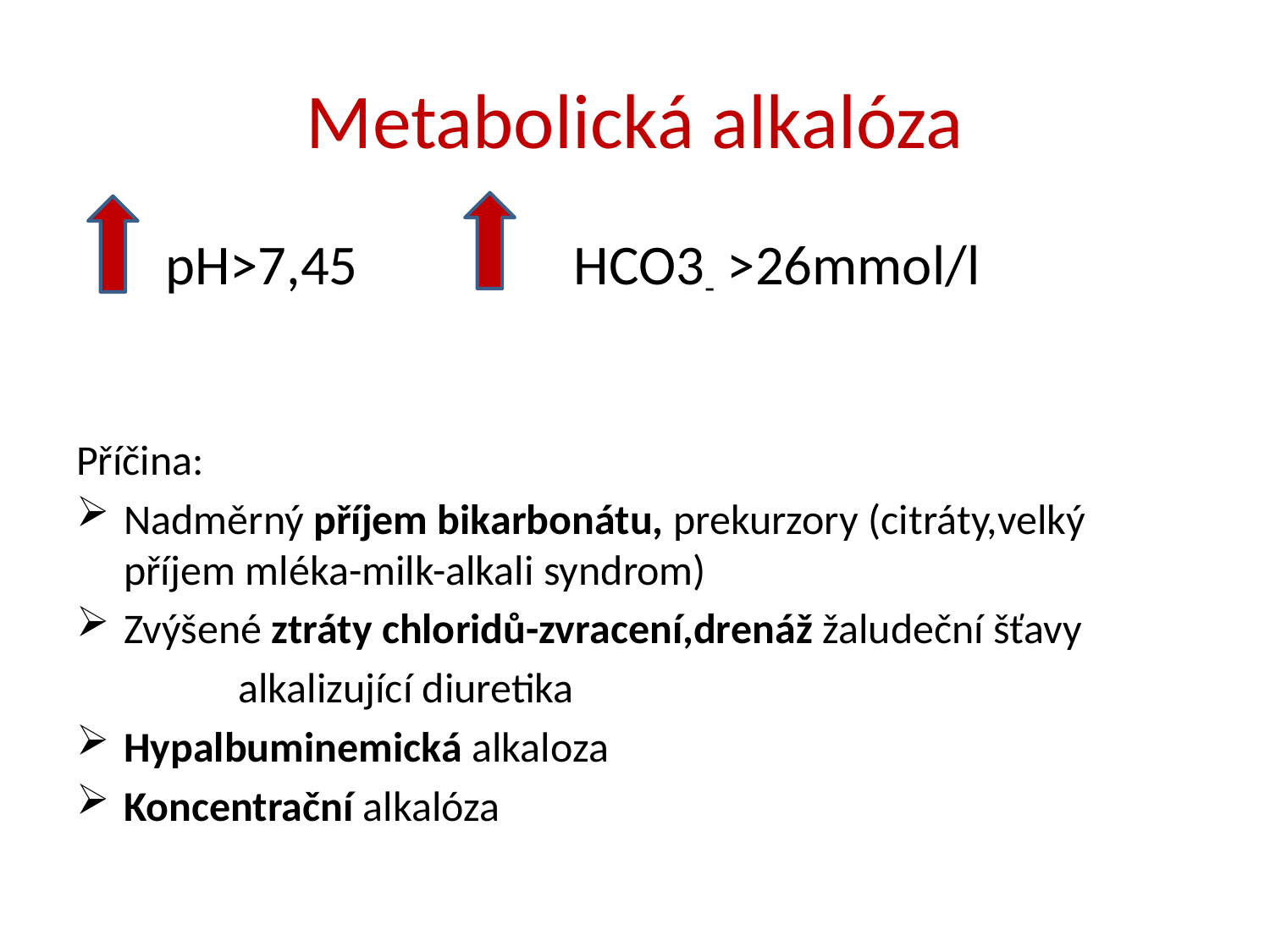

# Metabolická alkalóza

       pH>7,45                 HCO3- >26mmol/l

Příčina:
Nadměrný příjem bikarbonátu, prekurzory (citráty,velký příjem mléka-milk-alkali syndrom)
Zvýšené ztráty chloridů-zvracení,drenáž žaludeční šťavy
                 alkalizující diuretika
Hypalbuminemická alkaloza
Koncentrační alkalóza